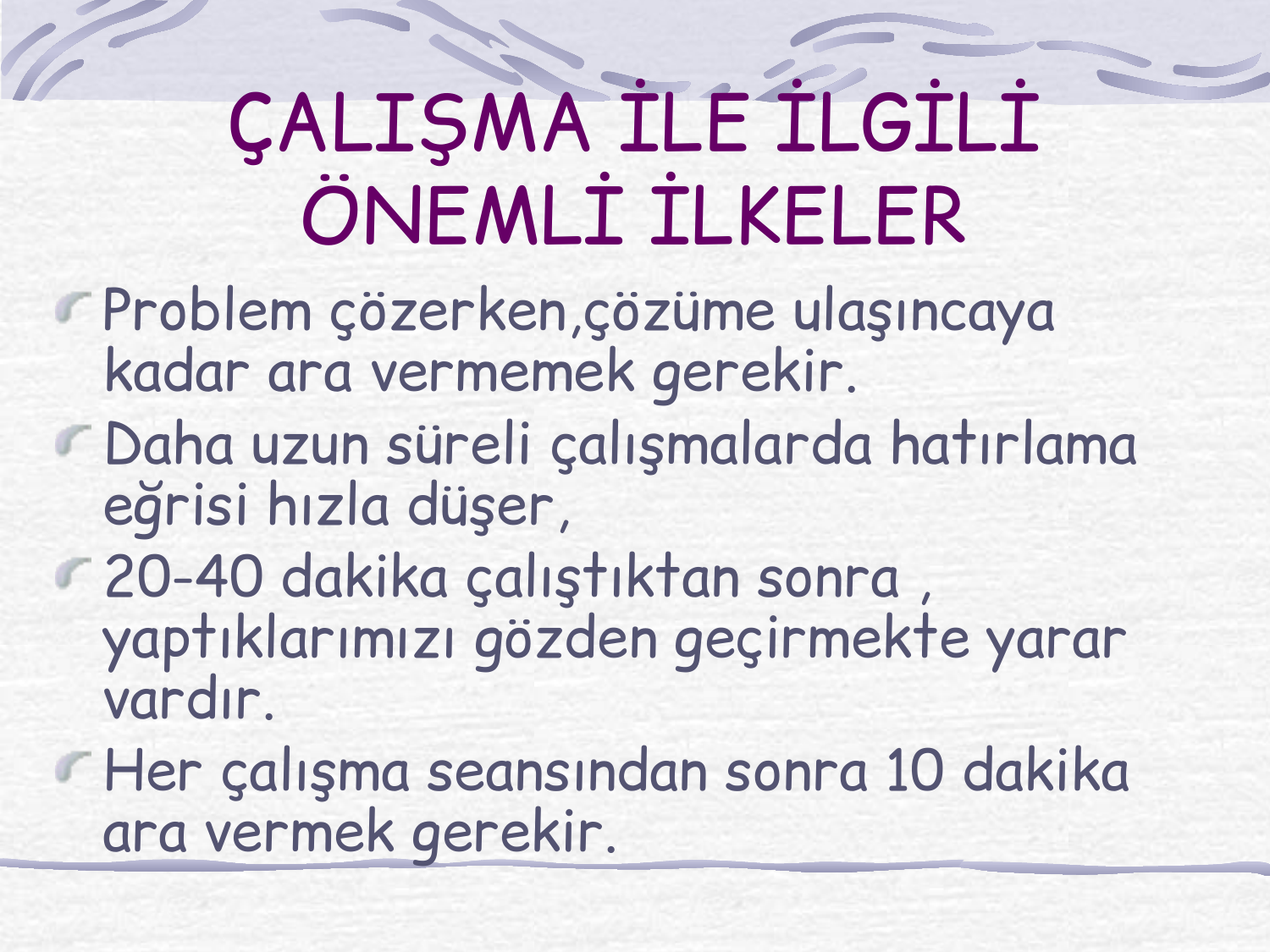

# ÇALIŞMA İLE İLGİLİ ÖNEMLİ İLKELER
Problem çözerken,çözüme ulaşıncaya kadar ara vermemek gerekir.
Daha uzun süreli çalışmalarda hatırlama eğrisi hızla düşer,
20-40 dakika çalıştıktan sonra , yaptıklarımızı gözden geçirmekte yarar vardır.
Her çalışma seansından sonra 10 dakika ara vermek gerekir.